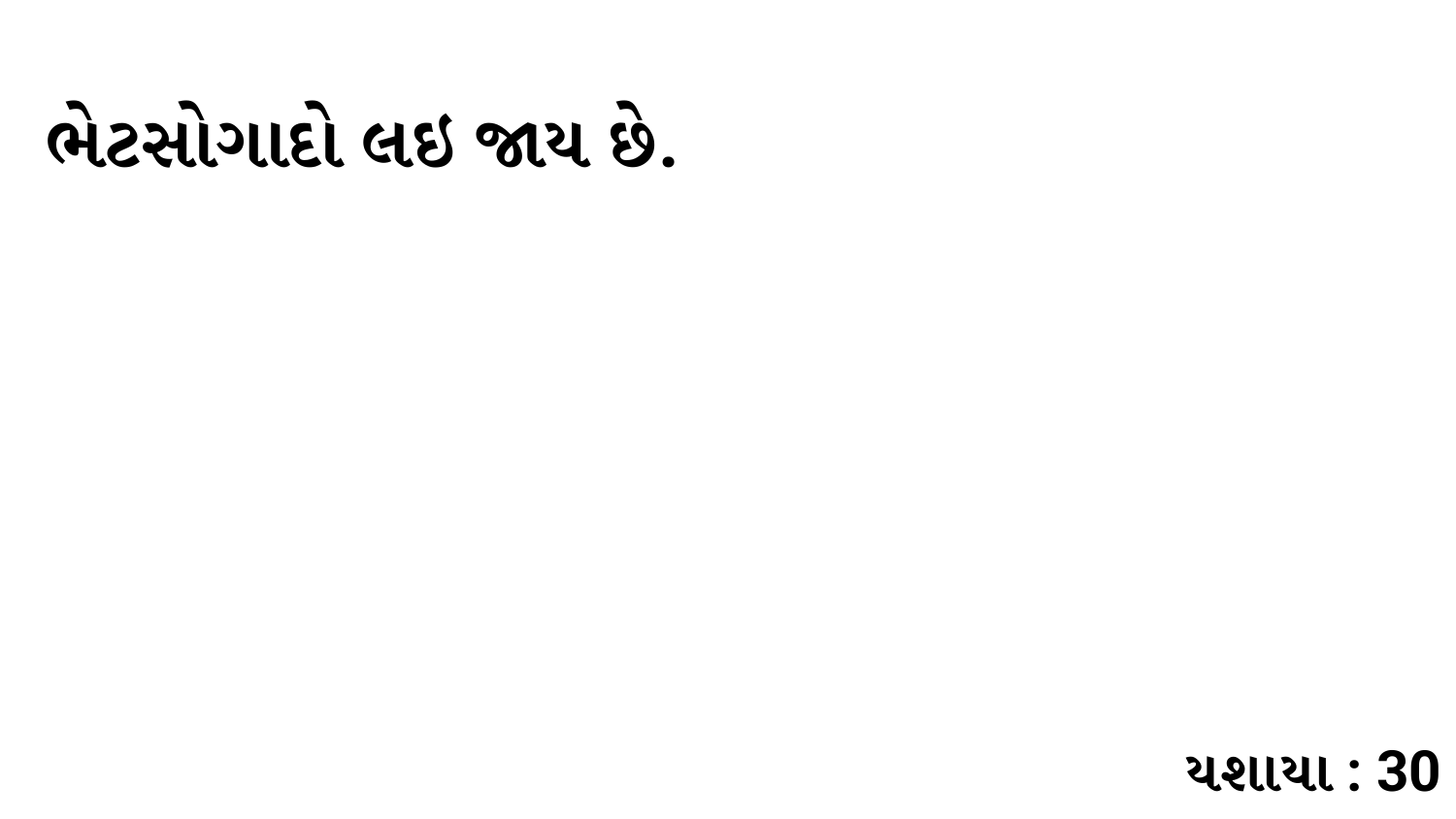

ભેટસોગાદો લઇ જાય છે.
યશાયા : 30